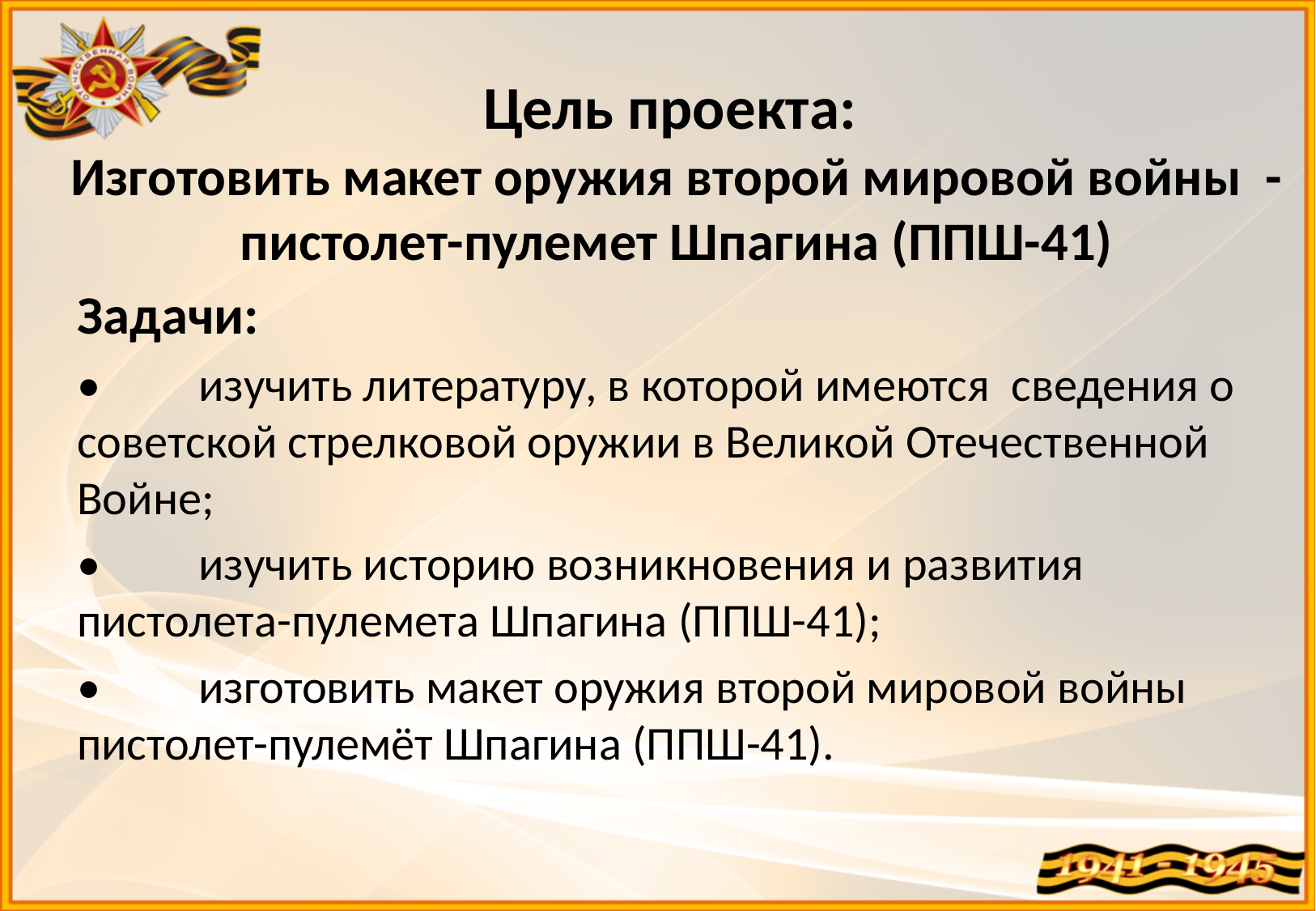

# Цель проекта: Изготовить макет оружия второй мировой войны  - пистолет-пулемет Шпагина (ППШ-41)
Задачи:
•	изучить литературу, в которой имеются  сведения о советской стрелковой оружии в Великой Отечественной Войне;
•	изучить историю возникновения и развития пистолета-пулемета Шпагина (ППШ-41);
•	изготовить макет оружия второй мировой войны пистолет-пулемёт Шпагина (ППШ-41).